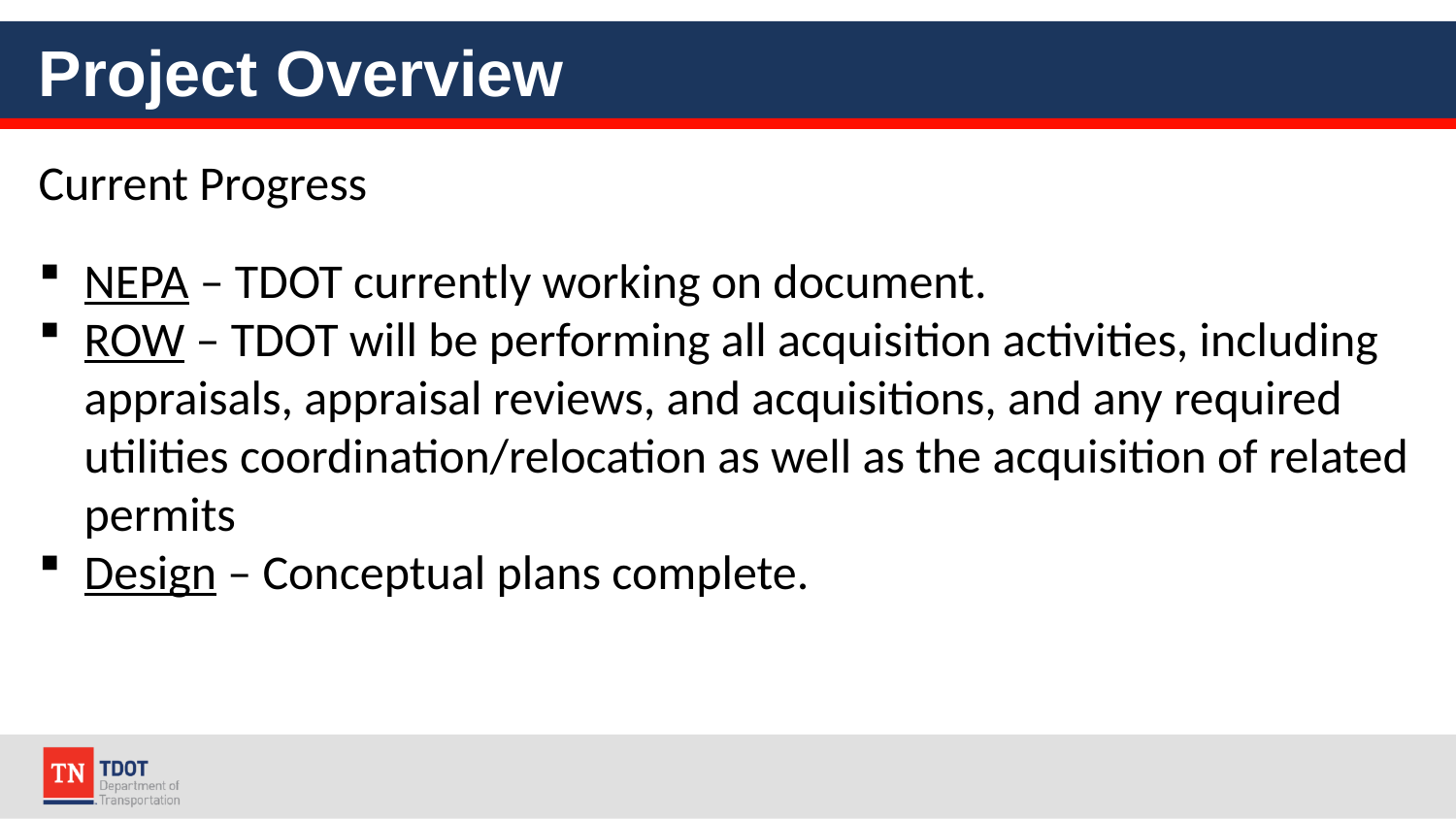

# Project Overview
Current Progress
NEPA – TDOT currently working on document.
ROW – TDOT will be performing all acquisition activities, including appraisals, appraisal reviews, and acquisitions, and any required utilities coordination/relocation as well as the acquisition of related permits
Design – Conceptual plans complete.